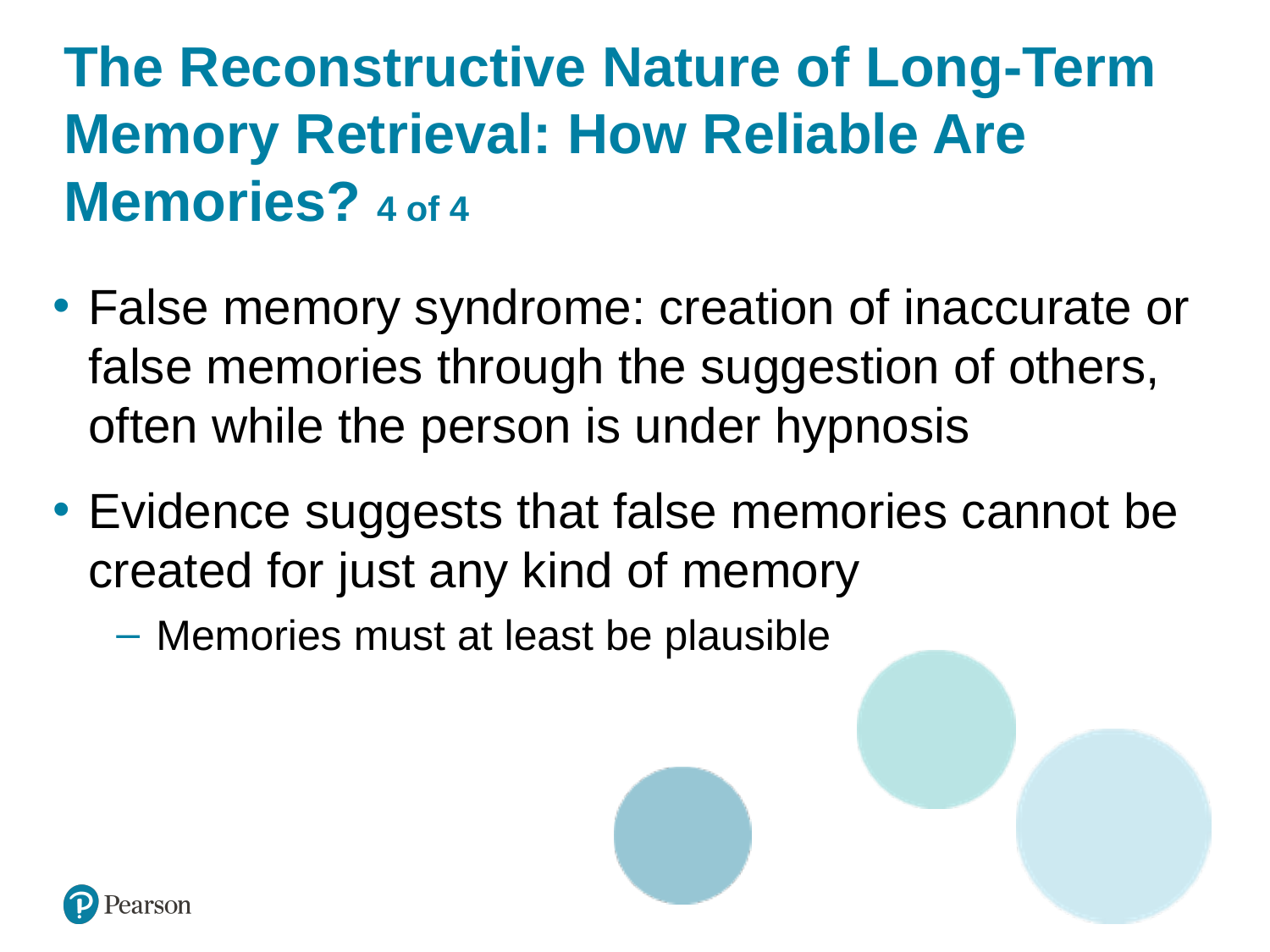

# The Reconstructive Nature of Long-Term Memory Retrieval: How Reliable Are Memories? 4 of 4
False memory syndrome: creation of inaccurate or false memories through the suggestion of others, often while the person is under hypnosis
Evidence suggests that false memories cannot be created for just any kind of memory
Memories must at least be plausible